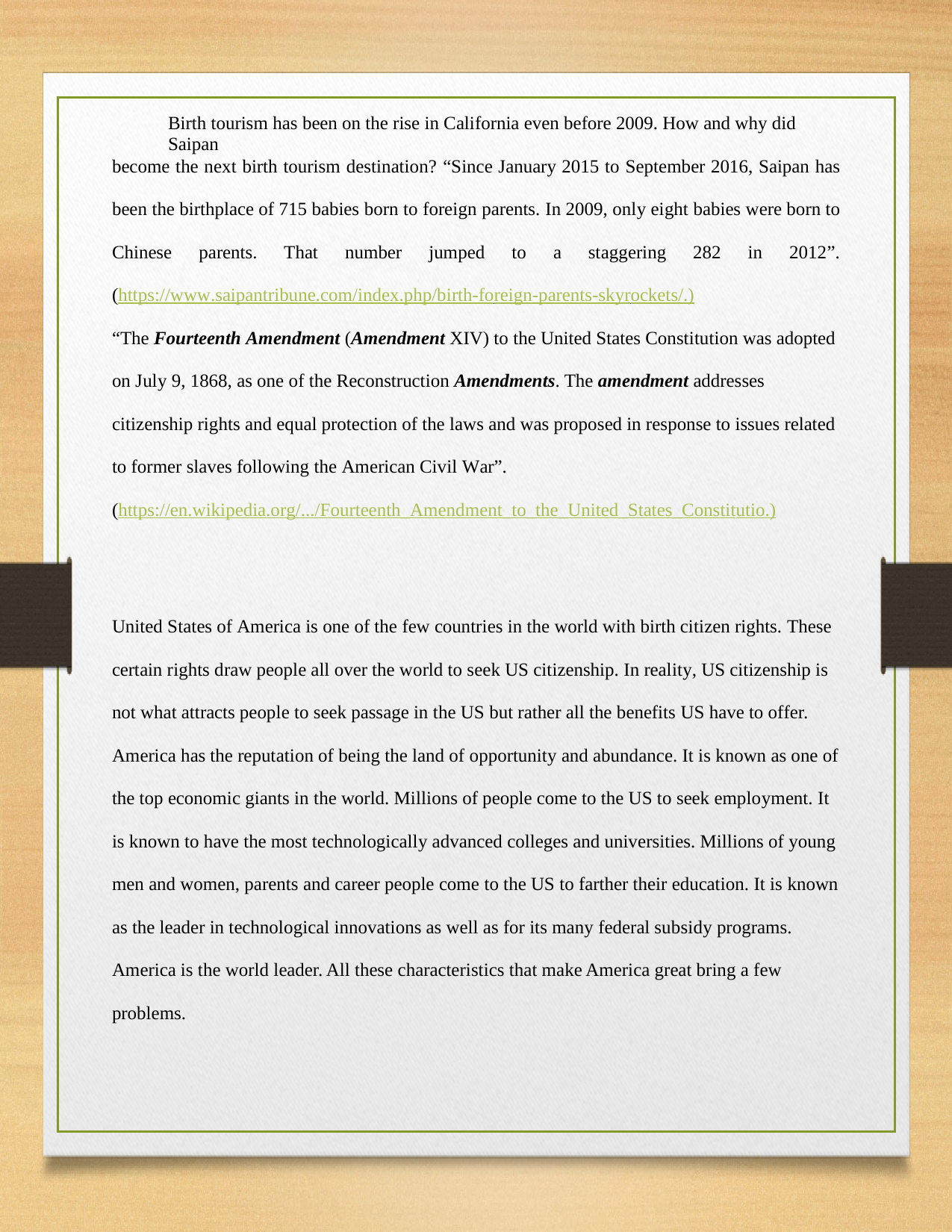

Birth tourism has been on the rise in California even before 2009. How and why did Saipan
become the next birth tourism destination? “Since January 2015 to September 2016, Saipan has
been the birthplace of 715 babies born to foreign parents. In 2009, only eight babies were born to
Chinese
parents.
That
number
jumped
to
a
staggering
282
in
2012”.
(https://www.saipantribune.com/index.php/birth-foreign-parents-skyrockets/.)

“The Fourteenth Amendment (Amendment XIV) to the United States Constitution was adopted
on July 9, 1868, as one of the Reconstruction Amendments. The amendment addresses
citizenship rights and equal protection of the laws and was proposed in response to issues related
to former slaves following the American Civil War”.
(https://en.wikipedia.org/.../Fourteenth_Amendment_to_the_United_States_Constitutio.)
United States of America is one of the few countries in the world with birth citizen rights. These
certain rights draw people all over the world to seek US citizenship. In reality, US citizenship is
not what attracts people to seek passage in the US but rather all the benefits US have to offer.
America has the reputation of being the land of opportunity and abundance. It is known as one of
the top economic giants in the world. Millions of people come to the US to seek employment. It
is known to have the most technologically advanced colleges and universities. Millions of young
men and women, parents and career people come to the US to farther their education. It is known
as the leader in technological innovations as well as for its many federal subsidy programs.
America is the world leader. All these characteristics that make America great bring a few
problems.